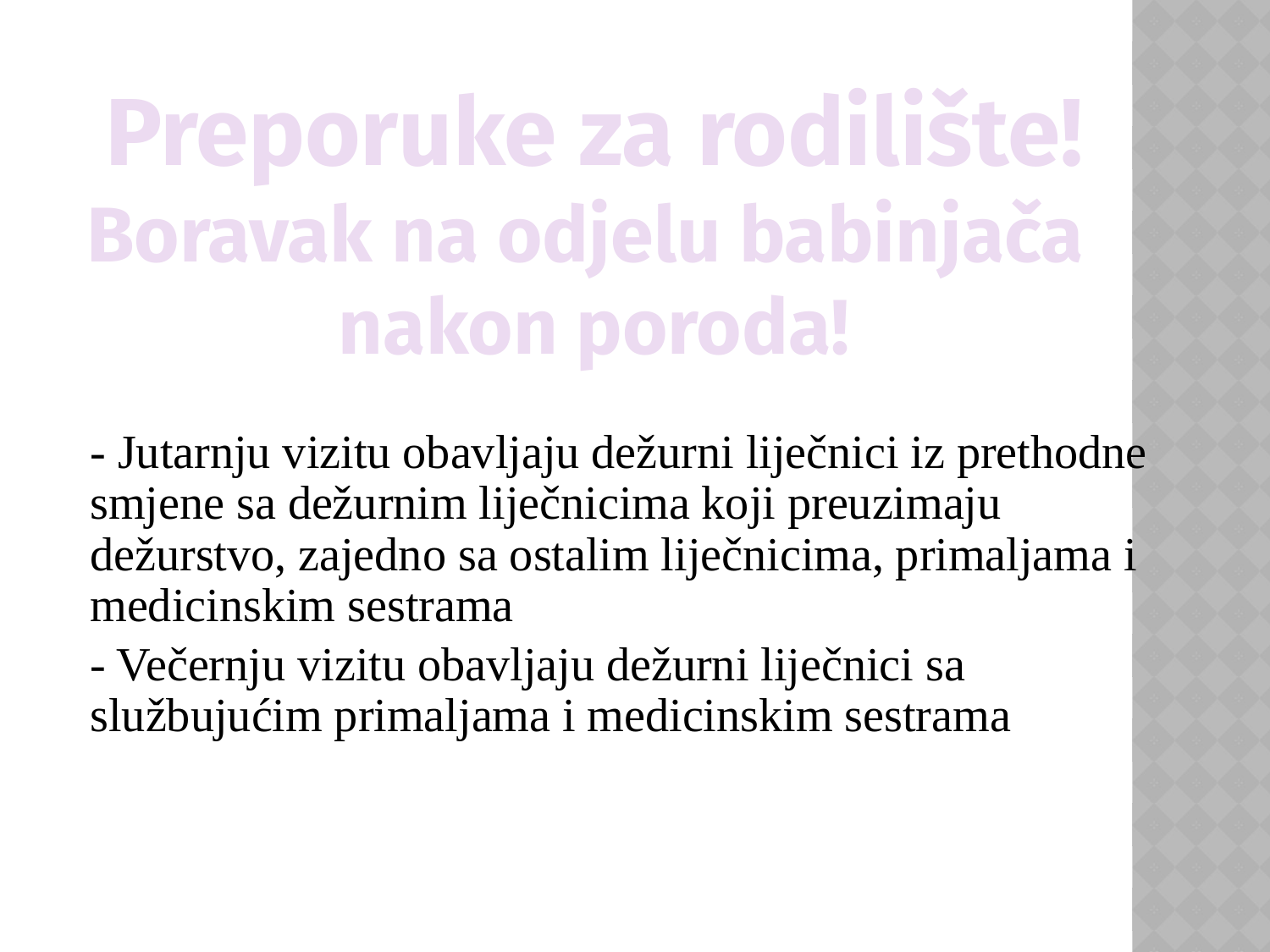

Preporuke za rodilište!
Boravak na odjelu babinjača
nakon poroda!

- Jutarnju vizitu obavljaju dežurni liječnici iz prethodne smjene sa dežurnim liječnicima koji preuzimaju dežurstvo, zajedno sa ostalim liječnicima, primaljama i medicinskim sestrama
- Večernju vizitu obavljaju dežurni liječnici sa službujućim primaljama i medicinskim sestrama